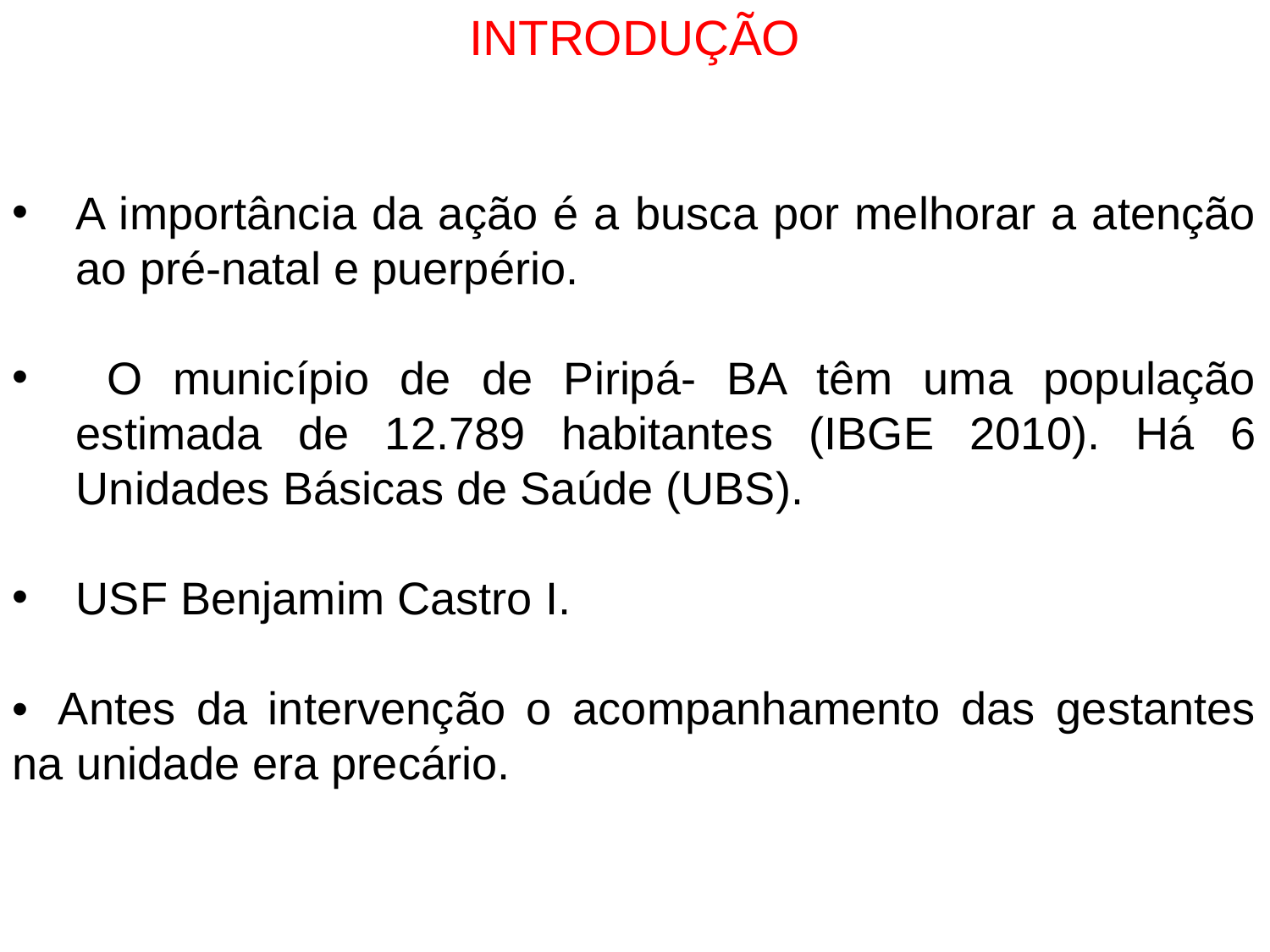

INTRODUÇÃO

A importância da ação é a busca por melhorar a atenção ao pré-natal e puerpério.

 O município de de Piripá- BA têm uma população estimada de 12.789 habitantes (IBGE 2010). Há 6 Unidades Básicas de Saúde (UBS).

USF Benjamim Castro I.

•  Antes da intervenção o acompanhamento das gestantes na unidade era precário.